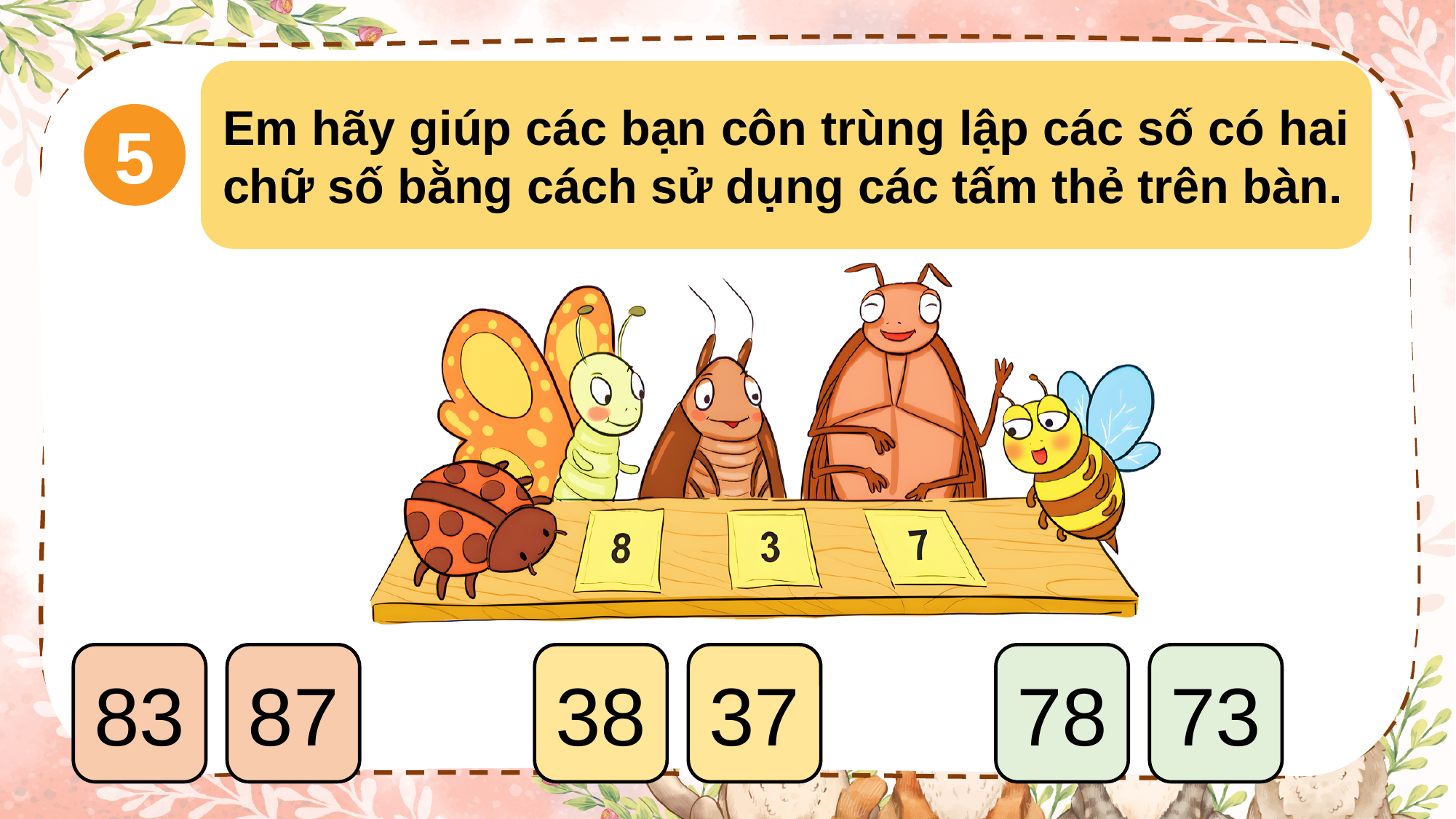

Em hãy giúp các bạn côn trùng lập các số có hai chữ số bằng cách sử dụng các tấm thẻ trên bàn.
5

83
87
38
37
78
73